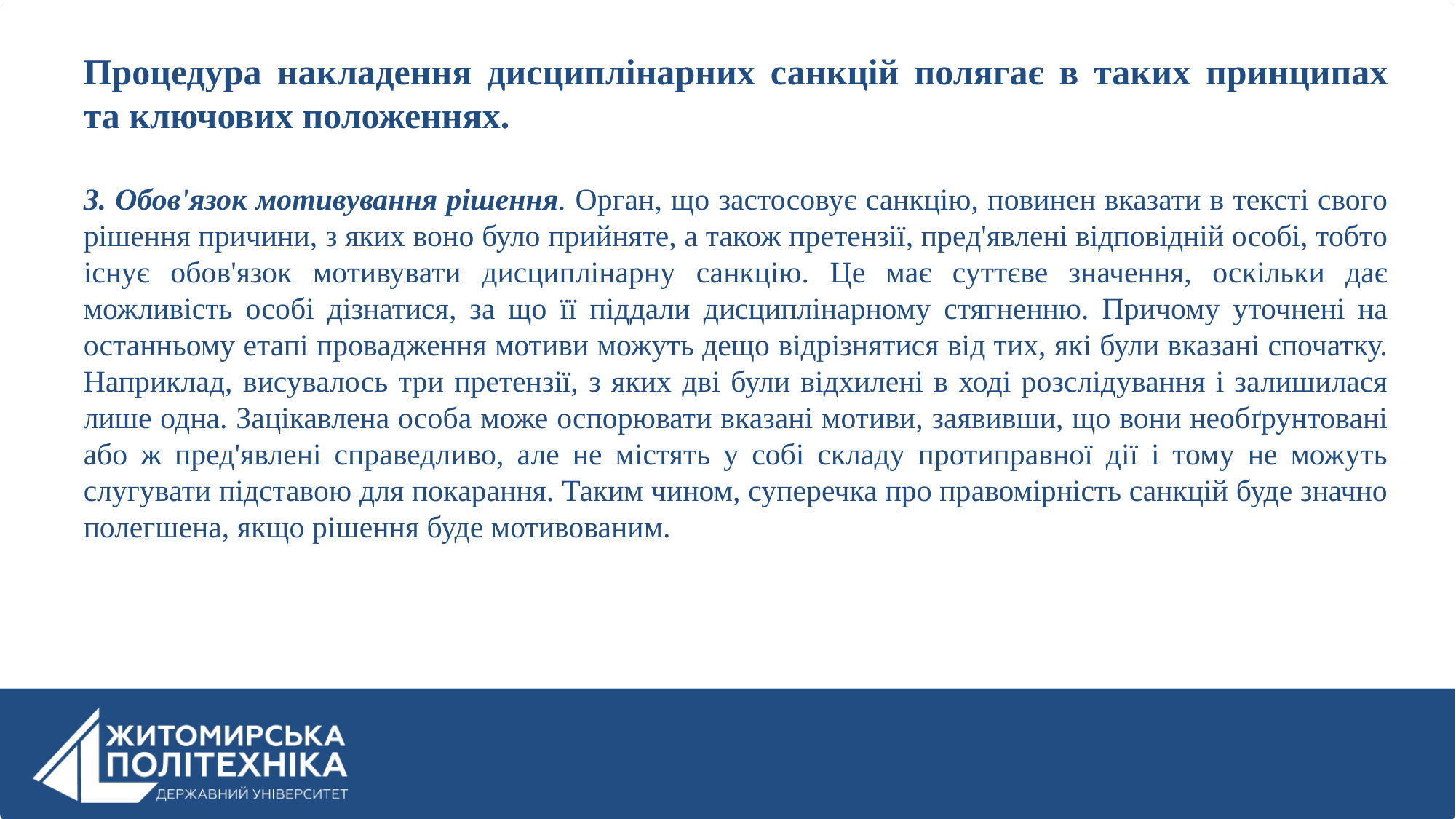

Процедура накладення дисциплінарних санкцій полягає в таких принципах та ключових положеннях.

3. Обов'язок мотивування рішення. Орган, що застосовує санкцію, повинен вказати в тексті свого рішення причини, з яких воно було прийняте, а також претензії, пред'явлені відповідній особі, тобто існує обов'язок мотивувати дисциплінарну санкцію. Це має суттєве значення, оскільки дає можливість особі дізнатися, за що її піддали дисциплінарному стягненню. Причому уточнені на останньому етапі провадження мотиви можуть дещо відрізнятися від тих, які були вказані спочатку. Наприклад, висувалось три претензії, з яких дві були відхилені в ході розслідування і залишилася лише одна. Зацікавлена особа може оспорювати вказані мотиви, заявивши, що вони необґрунтовані або ж пред'явлені справедливо, але не містять у собі складу протиправної дії і тому не можуть слугувати підставою для покарання. Таким чином, суперечка про правомірність санкцій буде значно полегшена, якщо рішення буде мотивованим.